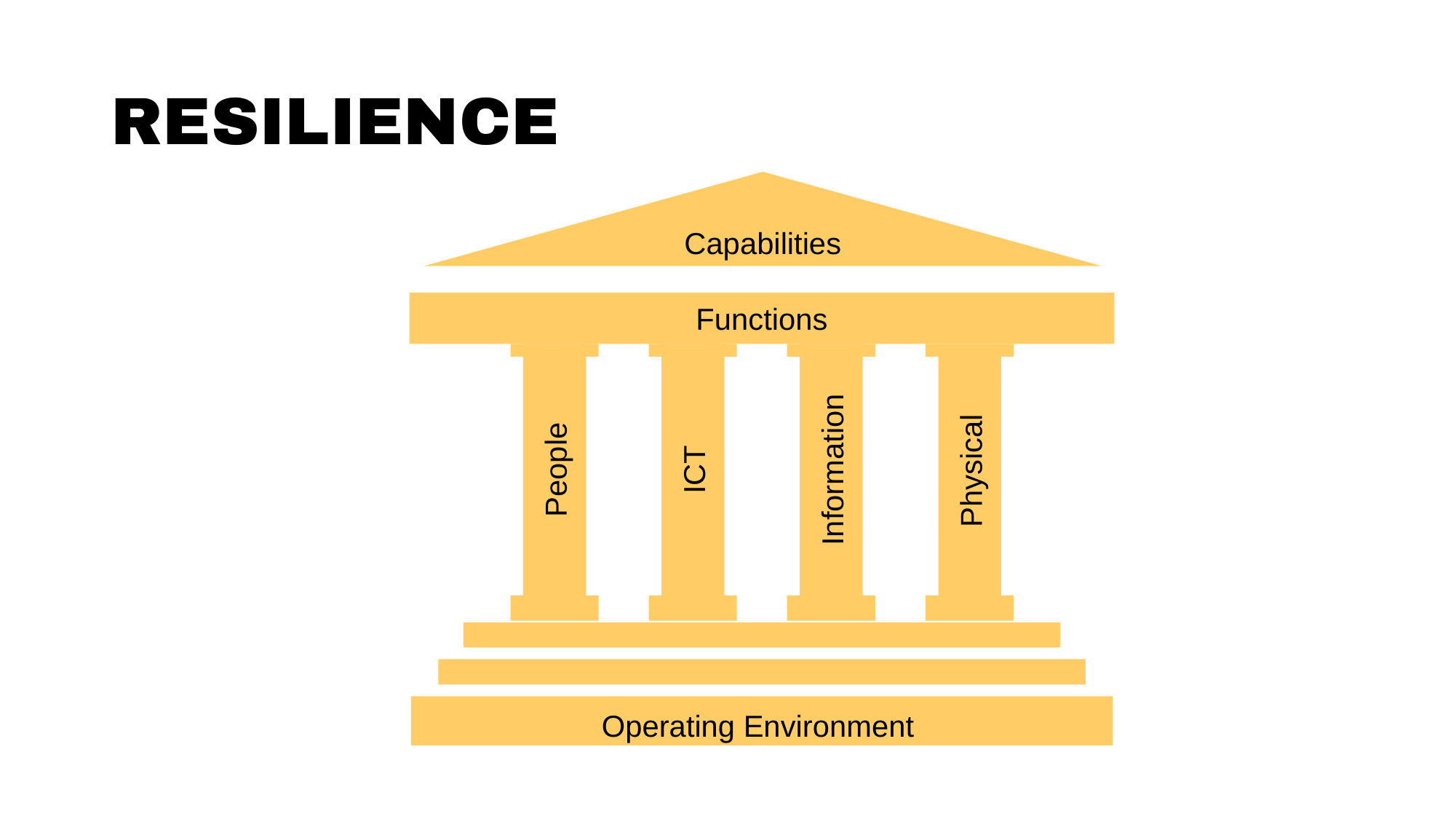

# RESILIENCE
Capabilities
Functions

People

ICT

Information

Physical

Operating Environment